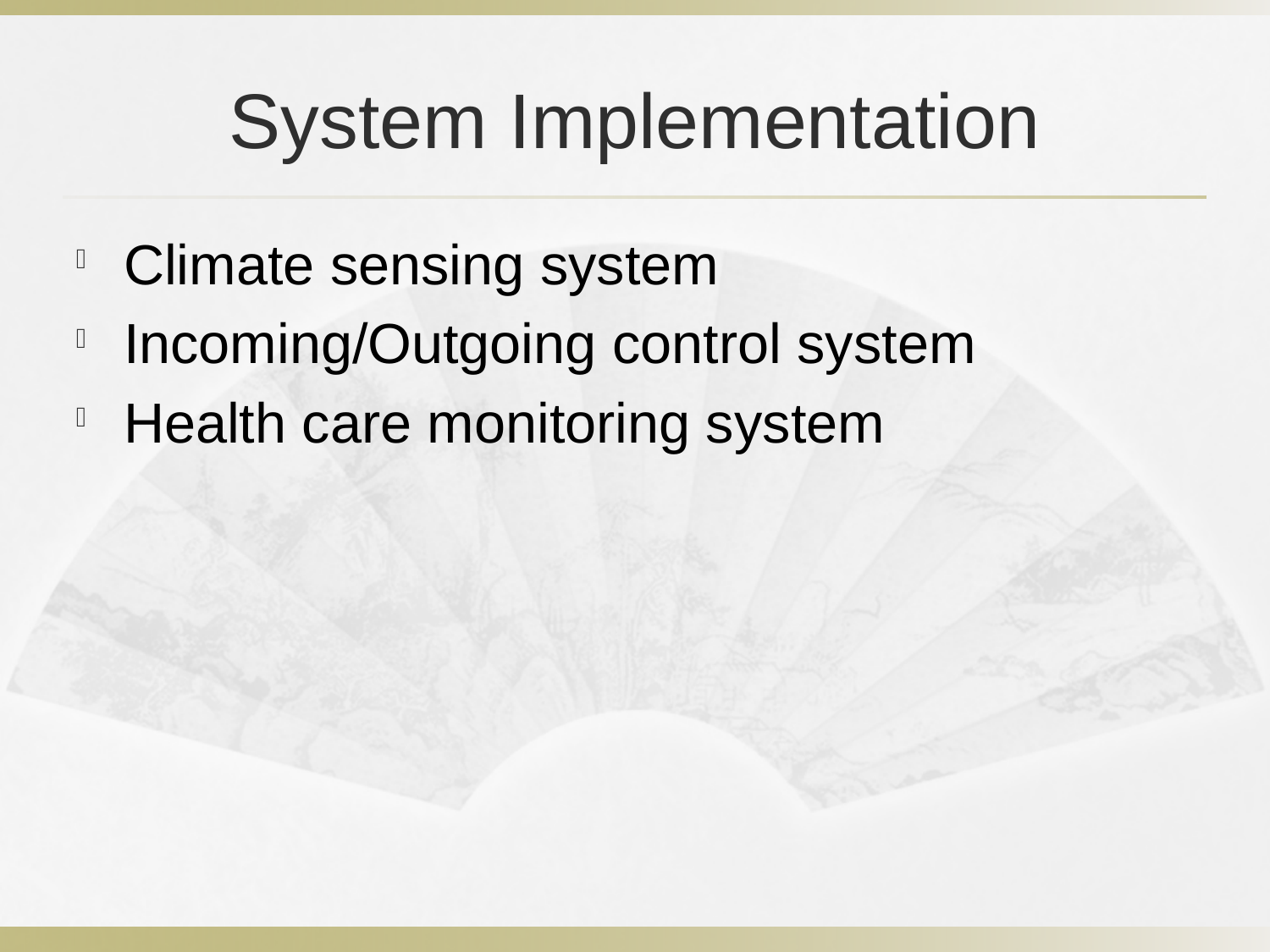

# System Implementation
Climate sensing system
Incoming/Outgoing control system
Health care monitoring system